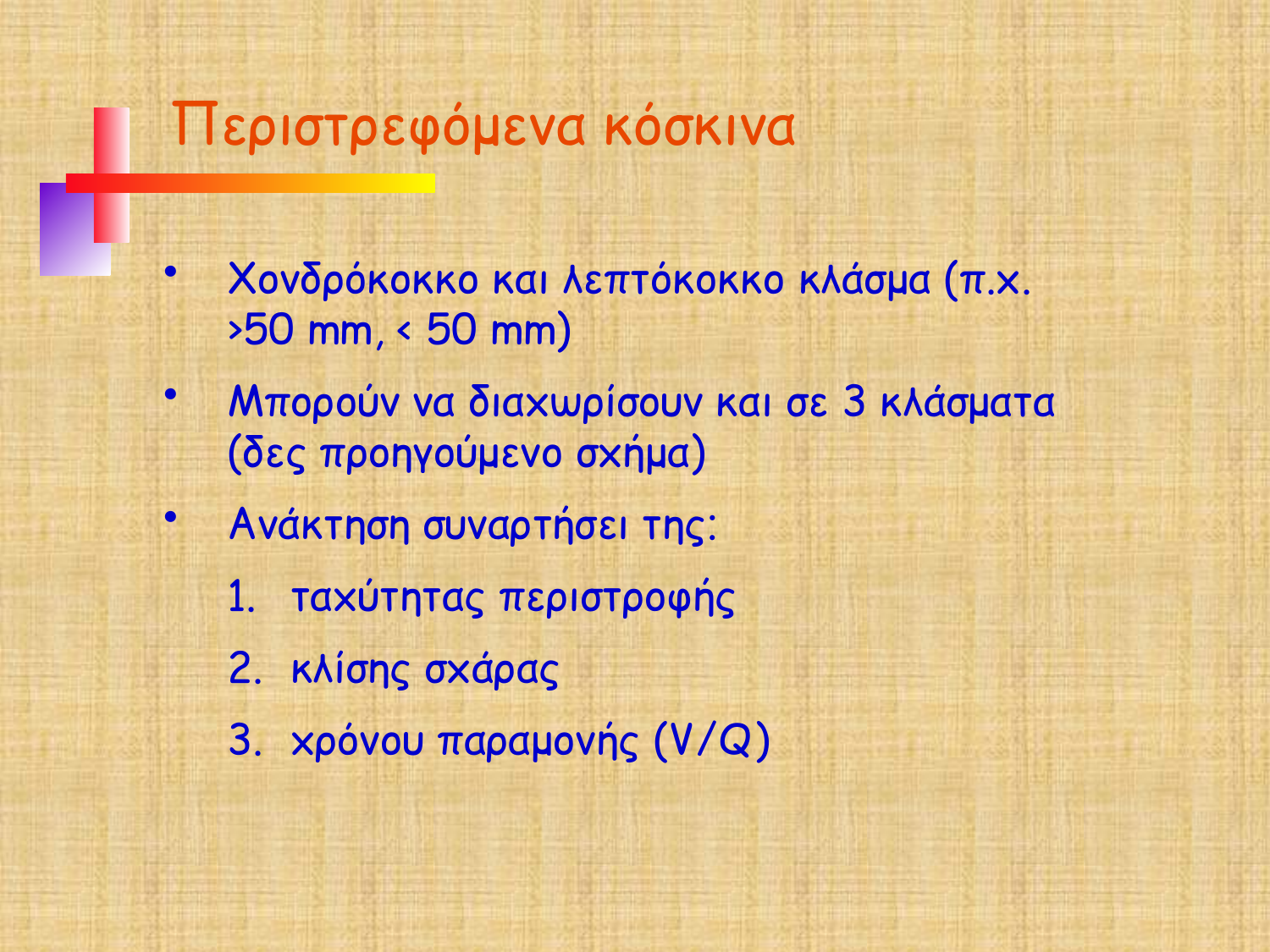

Περιστρεφόμενα κόσκινα
Χονδρόκοκκο και λεπτόκοκκο κλάσμα (π.χ. >50 mm, < 50 mm)
Μπορούν να διαχωρίσουν και σε 3 κλάσματα (δες προηγούμενο σχήμα)
Ανάκτηση συναρτήσει της:
ταχύτητας περιστροφής
κλίσης σχάρας
χρόνου παραμονής (V/Q)